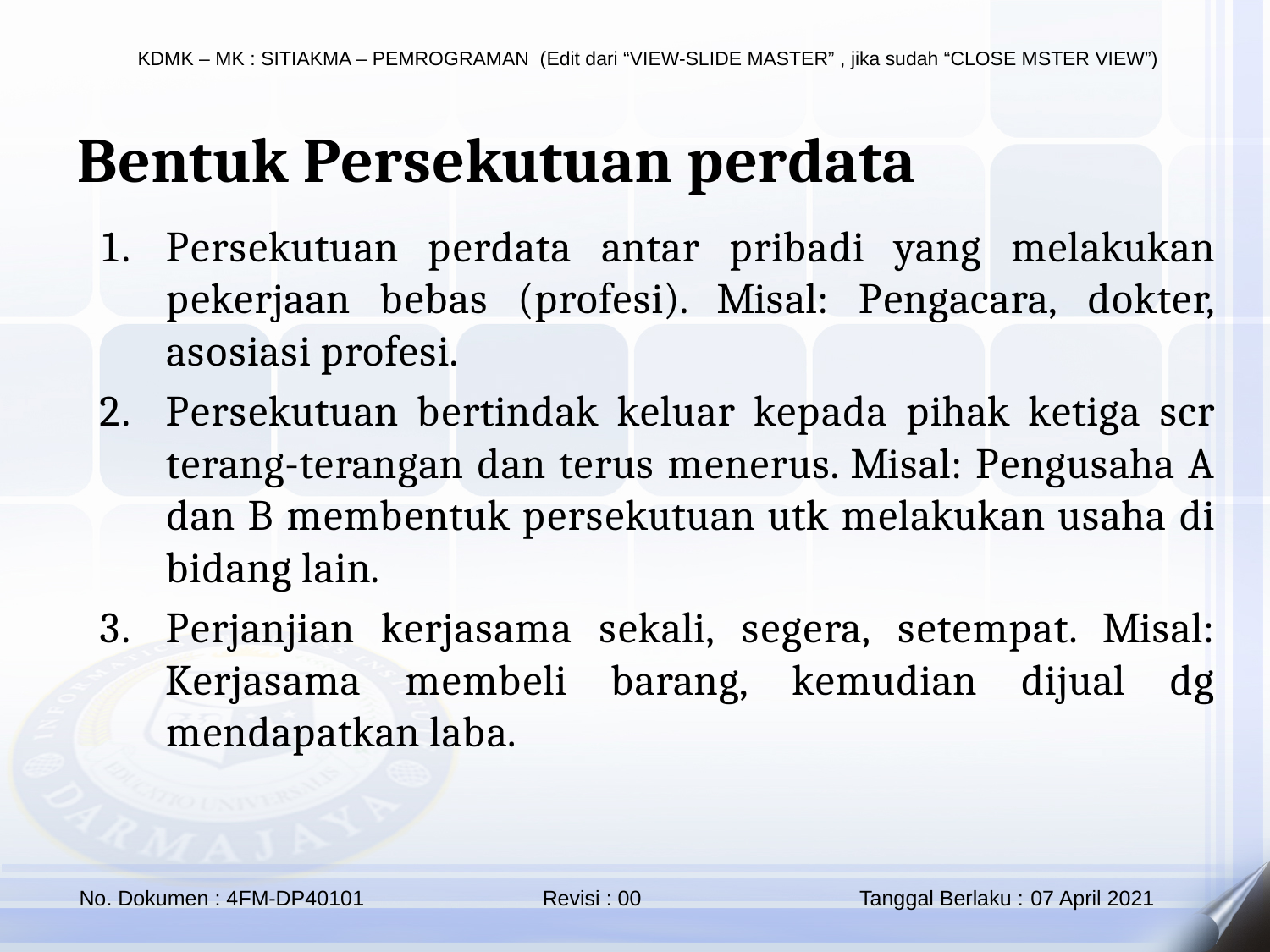

Bentuk Persekutuan perdata
Persekutuan perdata antar pribadi yang melakukan pekerjaan bebas (profesi). Misal: Pengacara, dokter, asosiasi profesi.
Persekutuan bertindak keluar kepada pihak ketiga scr terang-terangan dan terus menerus. Misal: Pengusaha A dan B membentuk persekutuan utk melakukan usaha di bidang lain.
Perjanjian kerjasama sekali, segera, setempat. Misal: Kerjasama membeli barang, kemudian dijual dg mendapatkan laba.